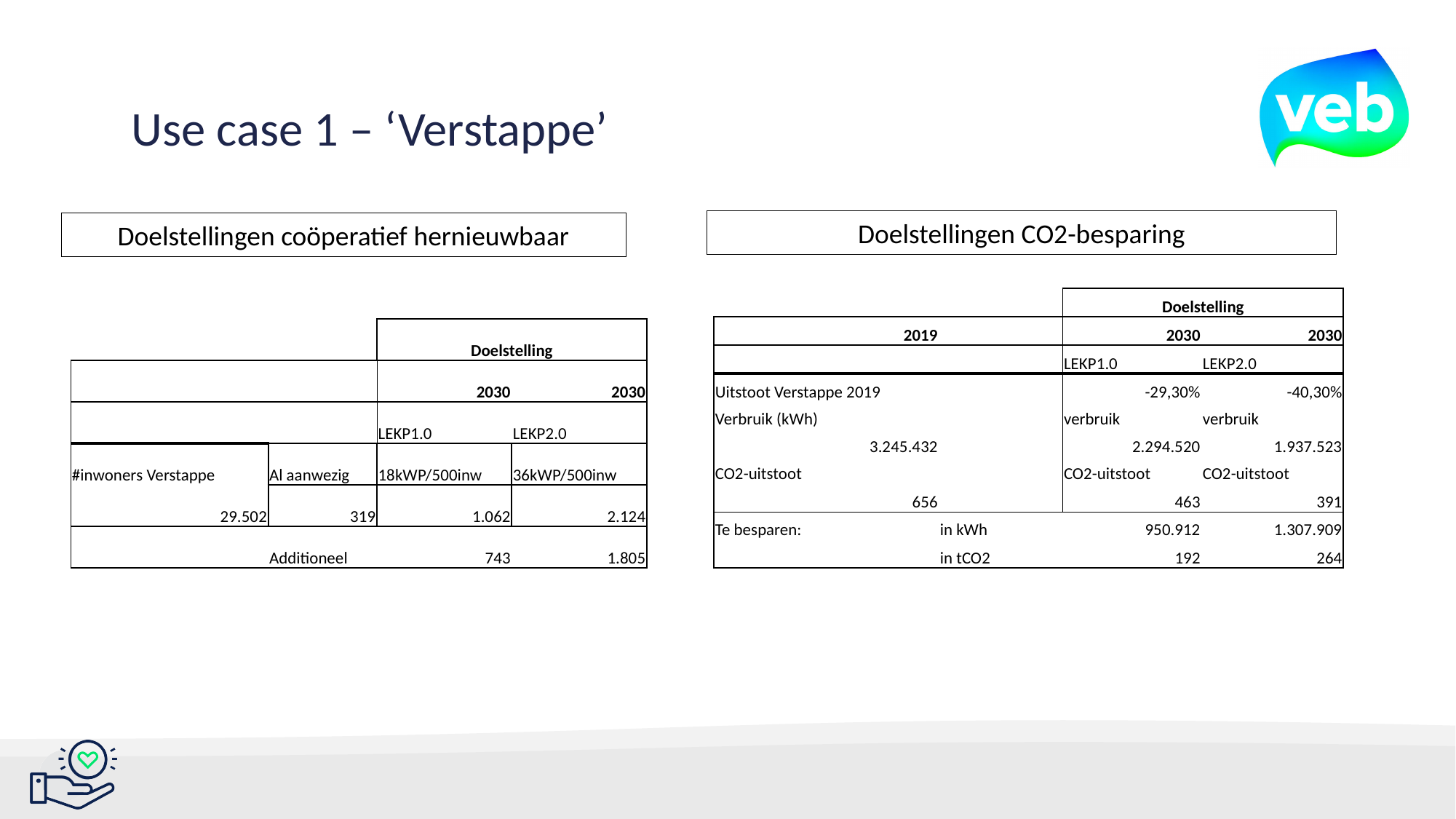

Use case 1 – ‘Verstappe’
Doelstellingen CO2-besparing
Doelstellingen coöperatief hernieuwbaar
|  |  | Doelstelling |  |
| --- | --- | --- | --- |
| 2019 |  | 2030 | 2030 |
|  |  | LEKP1.0 | LEKP2.0 |
| Uitstoot Verstappe 2019 |  | -29,30% | -40,30% |
| Verbruik (kWh) |  | verbruik | verbruik |
| 3.245.432 |  | 2.294.520 | 1.937.523 |
| CO2-uitstoot |  | CO2-uitstoot | CO2-uitstoot |
| 656 |  | 463 | 391 |
| Te besparen: | in kWh | 950.912 | 1.307.909 |
|  | in tCO2 | 192 | 264 |
|  |  | Doelstelling |  |
| --- | --- | --- | --- |
|  |  | 2030 | 2030 |
|  |  | LEKP1.0 | LEKP2.0 |
| #inwoners Verstappe | Al aanwezig | 18kWP/500inw | 36kWP/500inw |
| 29.502 | 319 | 1.062 | 2.124 |
|  | Additioneel | 743 | 1.805 |